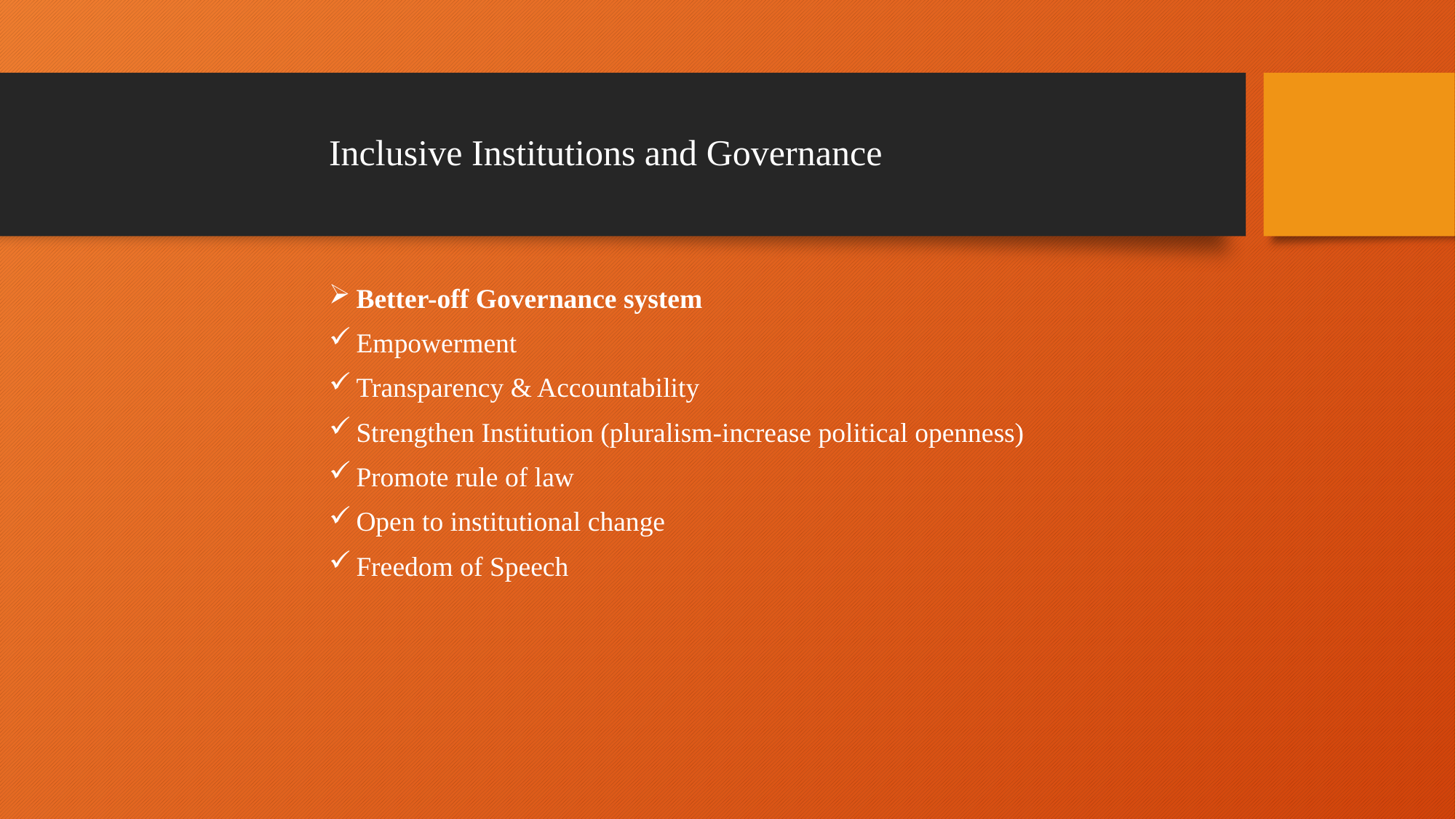

# Inclusive Institutions and Governance
Better-off Governance system
Empowerment
Transparency & Accountability
Strengthen Institution (pluralism-increase political openness)
Promote rule of law
Open to institutional change
Freedom of Speech